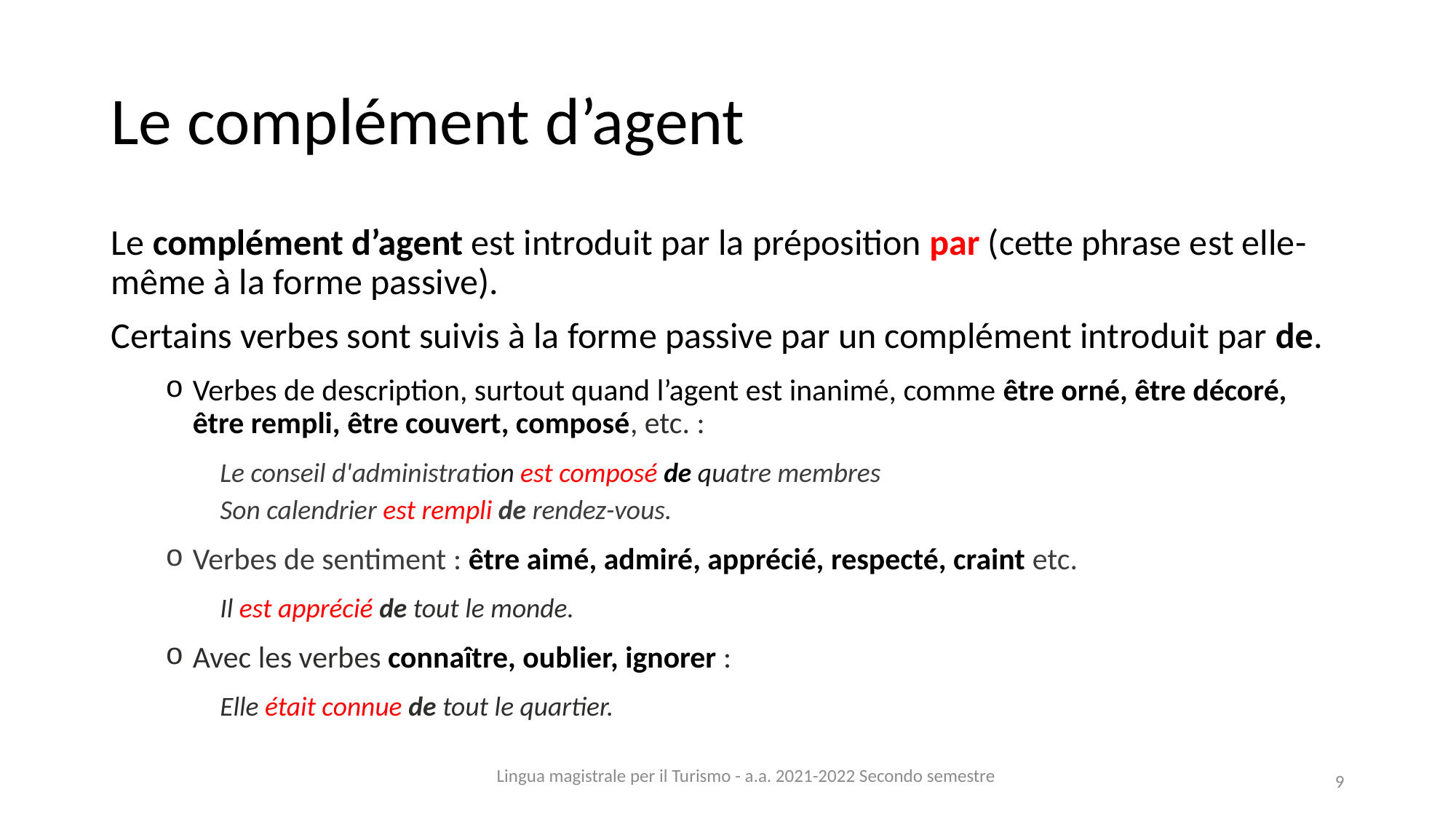

# Le complément d’agent
Le complément d’agent est introduit par la préposition par (cette phrase est elle-même à la forme passive).
Certains verbes sont suivis à la forme passive par un complément introduit par de.
Verbes de description, surtout quand l’agent est inanimé, comme être orné, être décoré, être rempli, être couvert, composé, etc. :
Le conseil d'administration est composé de quatre membres
Son calendrier est rempli de rendez-vous.
Verbes de sentiment : être aimé, admiré, apprécié, respecté, craint etc.
Il est apprécié de tout le monde.
Avec les verbes connaître, oublier, ignorer :
Elle était connue de tout le quartier.
Lingua magistrale per il Turismo - a.a. 2021-2022 Secondo semestre
9